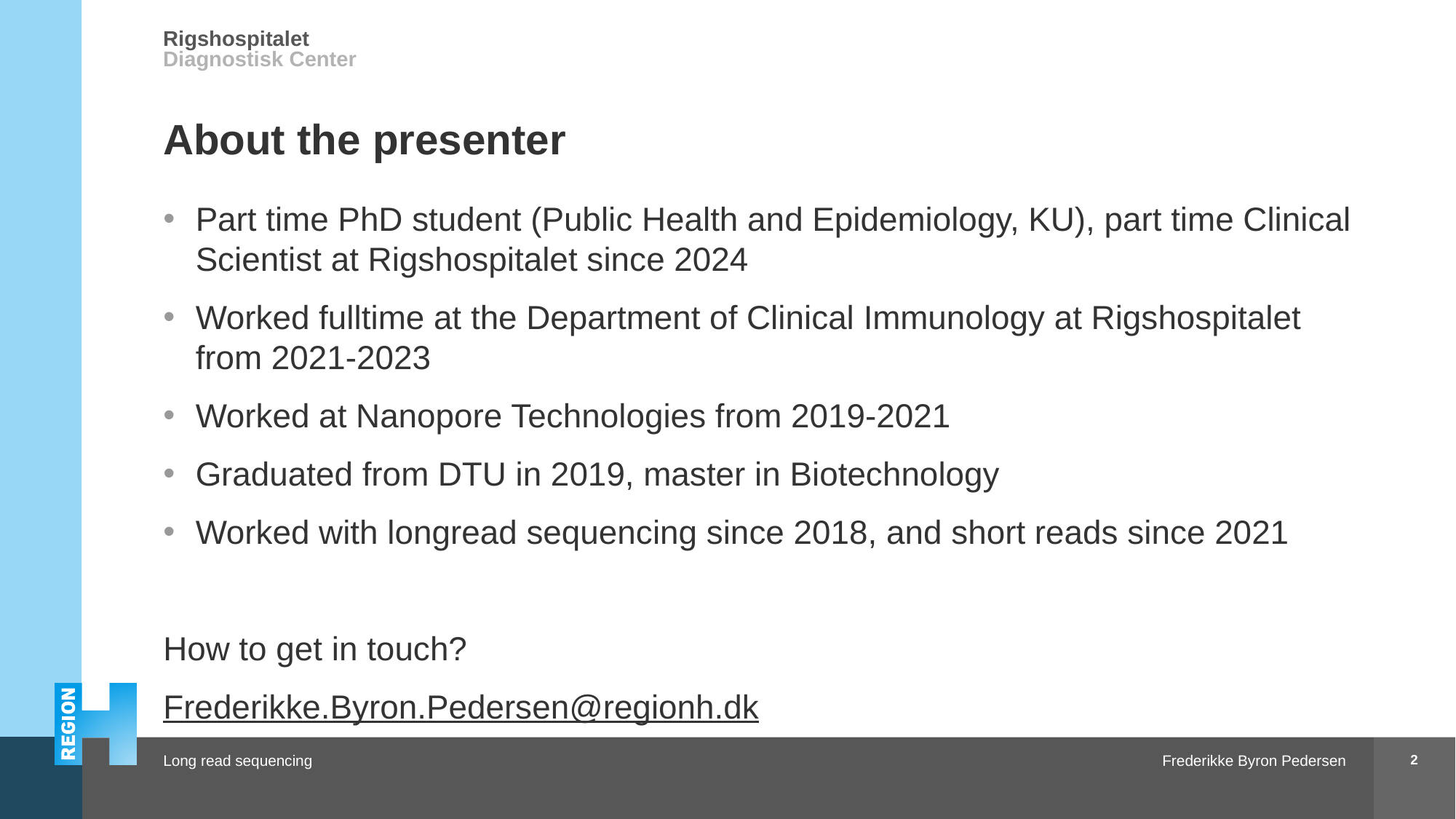

# About the presenter
Part time PhD student (Public Health and Epidemiology, KU), part time Clinical Scientist at Rigshospitalet since 2024
Worked fulltime at the Department of Clinical Immunology at Rigshospitalet from 2021-2023
Worked at Nanopore Technologies from 2019-2021
Graduated from DTU in 2019, master in Biotechnology
Worked with longread sequencing since 2018, and short reads since 2021

How to get in touch?
Frederikke.Byron.Pedersen@regionh.dk
2